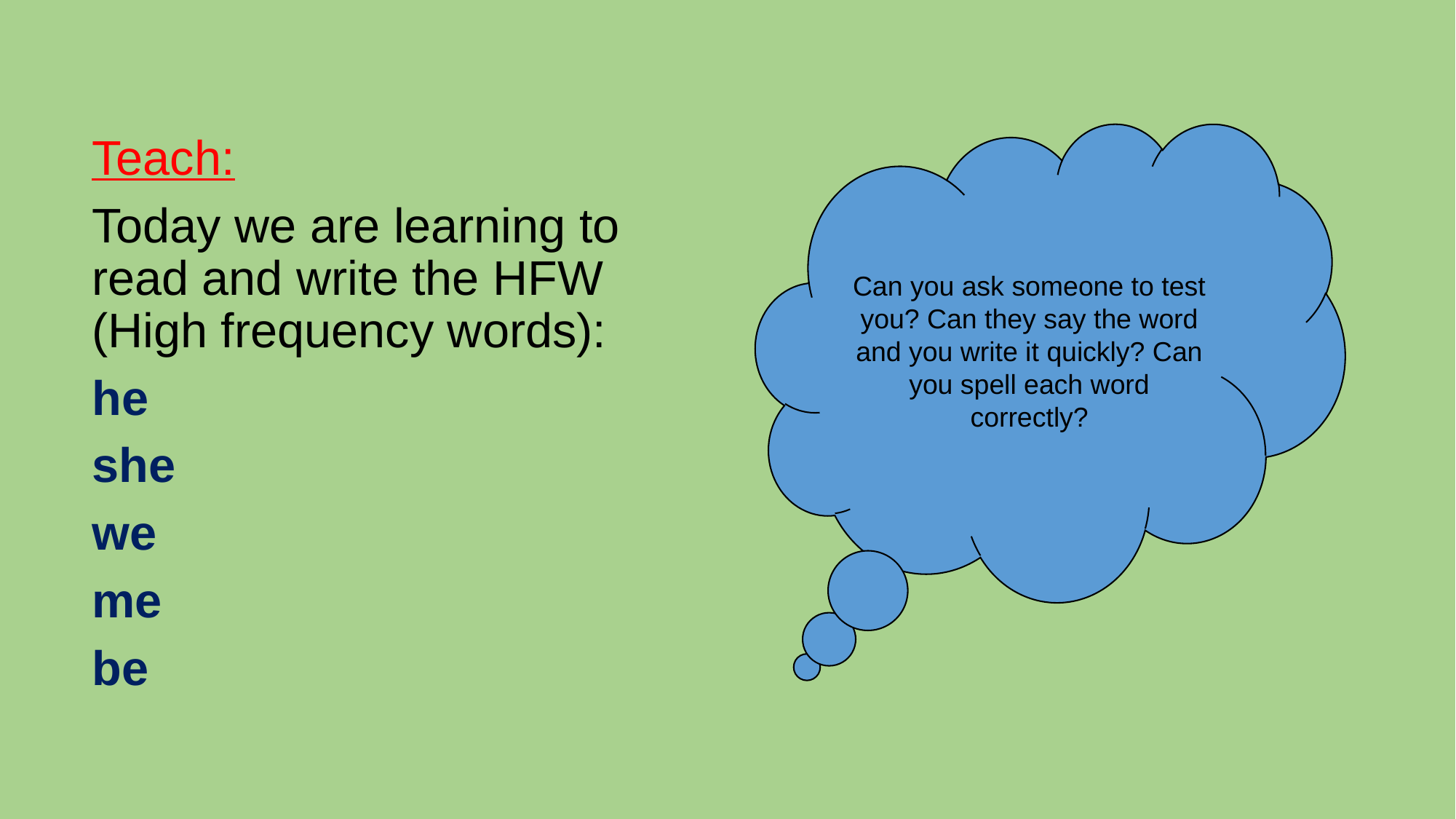

#
Can you ask someone to test you? Can they say the word and you write it quickly? Can you spell each word correctly?
Teach:
Today we are learning to read and write the HFW (High frequency words):
he
she
we
me
be